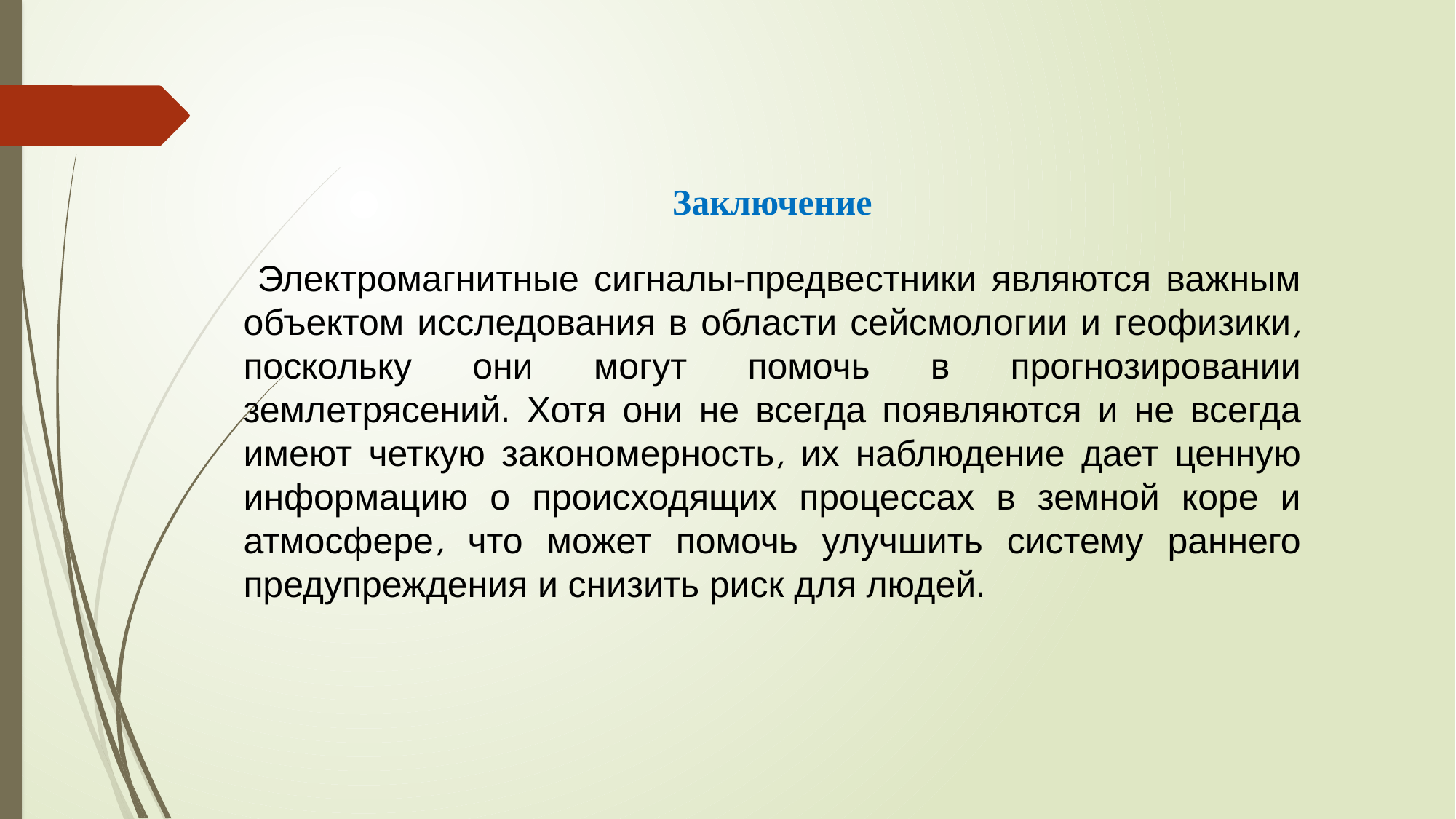

Заключение

 Электромагнитные сигналы-предвестники являются важным объектом исследования в области сейсмологии и геофизики, поскольку они могут помочь в прогнозировании землетрясений. Хотя они не всегда появляются и не всегда имеют четкую закономерность, их наблюдение дает ценную информацию о происходящих процессах в земной коре и атмосфере, что может помочь улучшить систему раннего предупреждения и снизить риск для людей.